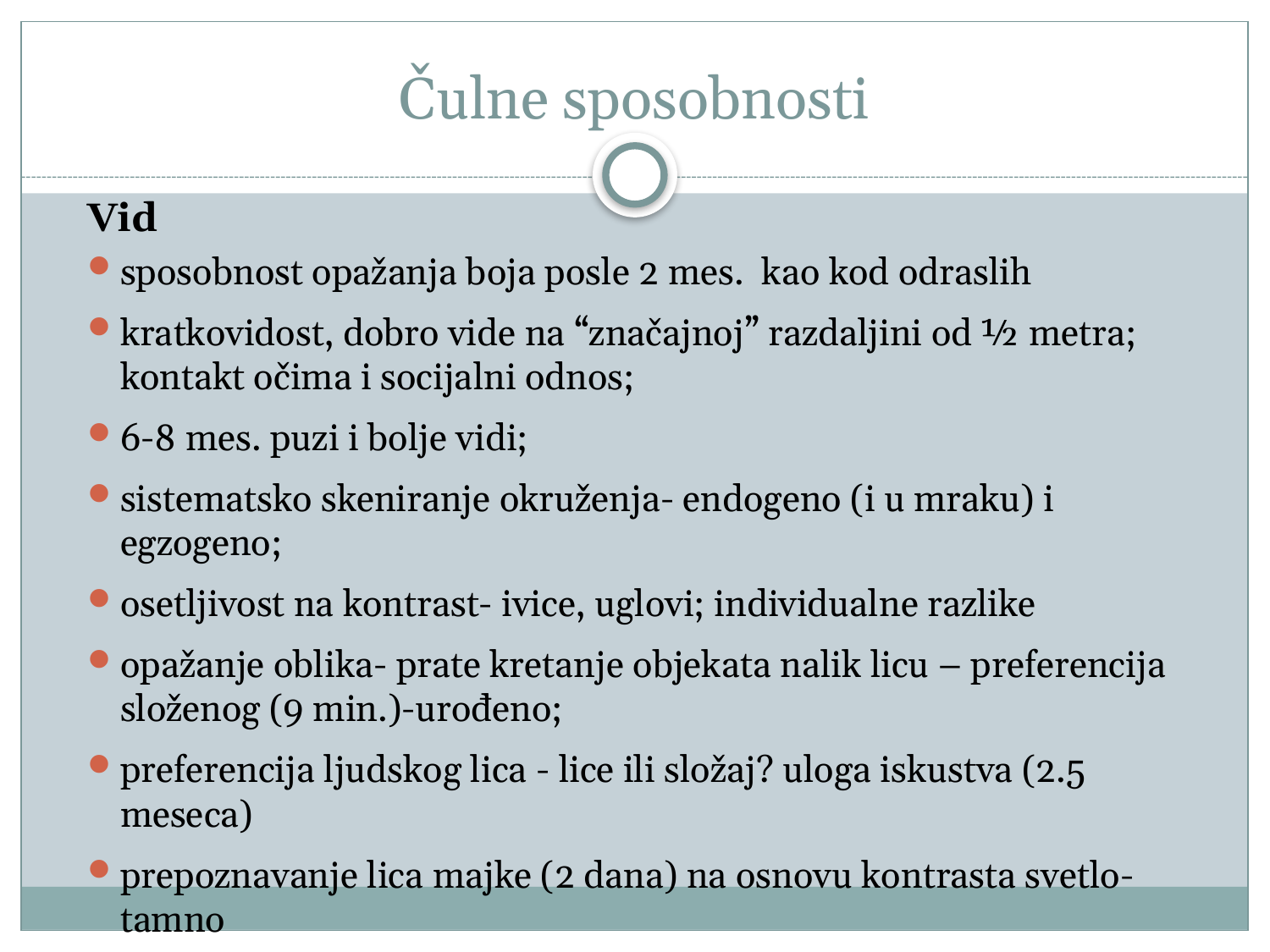

# Čulne sposobnosti
Vid
sposobnost opažanja boja posle 2 mes.  kao kod odraslih
kratkovidost, dobro vide na “značajnoj” razdaljini od ½ metra; kontakt očima i socijalni odnos;
6-8 mes. puzi i bolje vidi;
sistematsko skeniranje okruženja- endogeno (i u mraku) i egzogeno;
osetljivost na kontrast- ivice, uglovi; individualne razlike
opažanje oblika- prate kretanje objekata nalik licu – preferencija složenog (9 min.)-urođeno;
preferencija ljudskog lica - lice ili složaj? uloga iskustva (2.5 meseca)
prepoznavanje lica majke (2 dana) na osnovu kontrasta svetlo- tamno